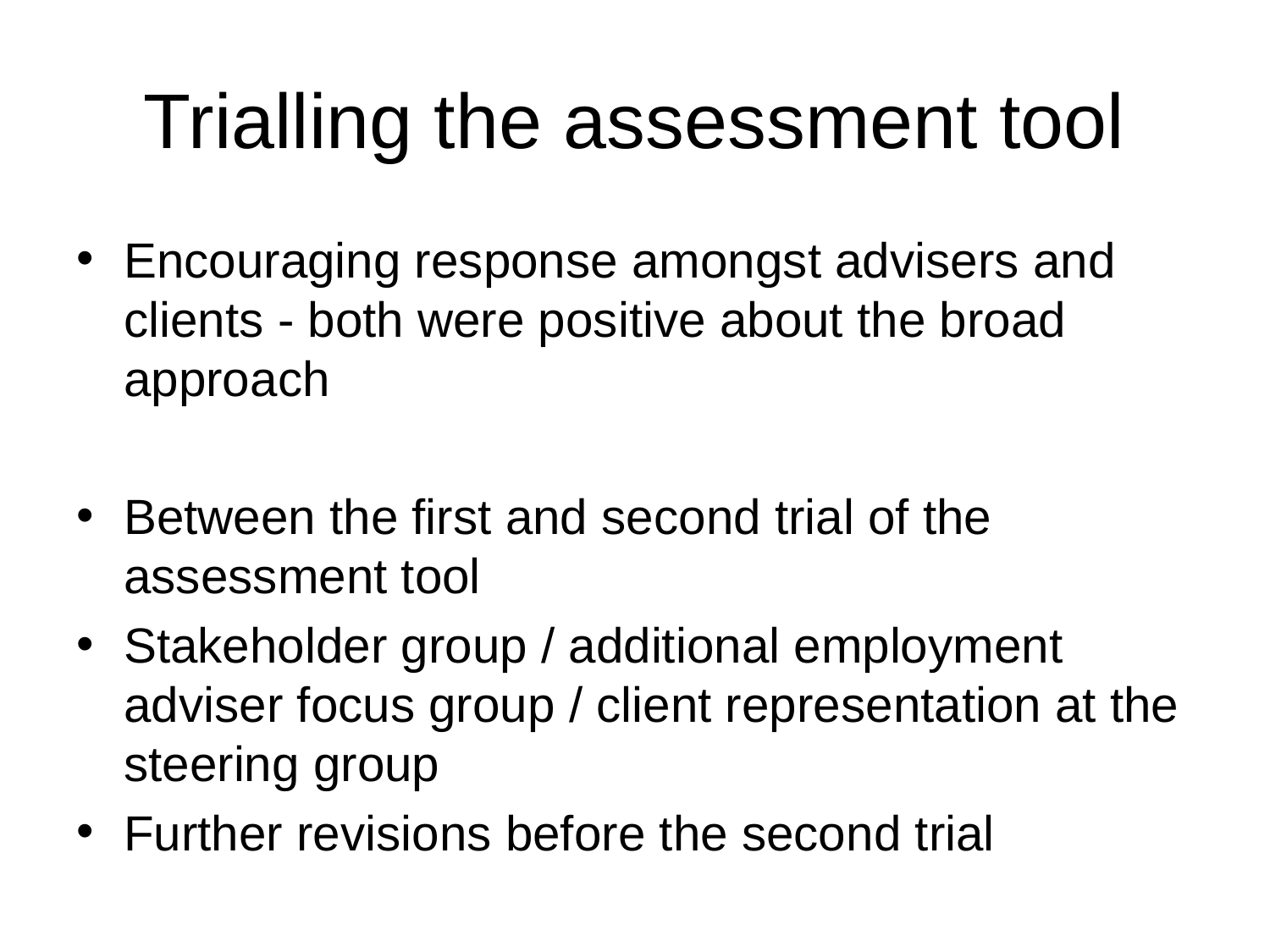

# Trialling the assessment tool
Encouraging response amongst advisers and clients - both were positive about the broad approach

Between the first and second trial of the assessment tool
Stakeholder group / additional employment adviser focus group / client representation at the steering group
Further revisions before the second trial